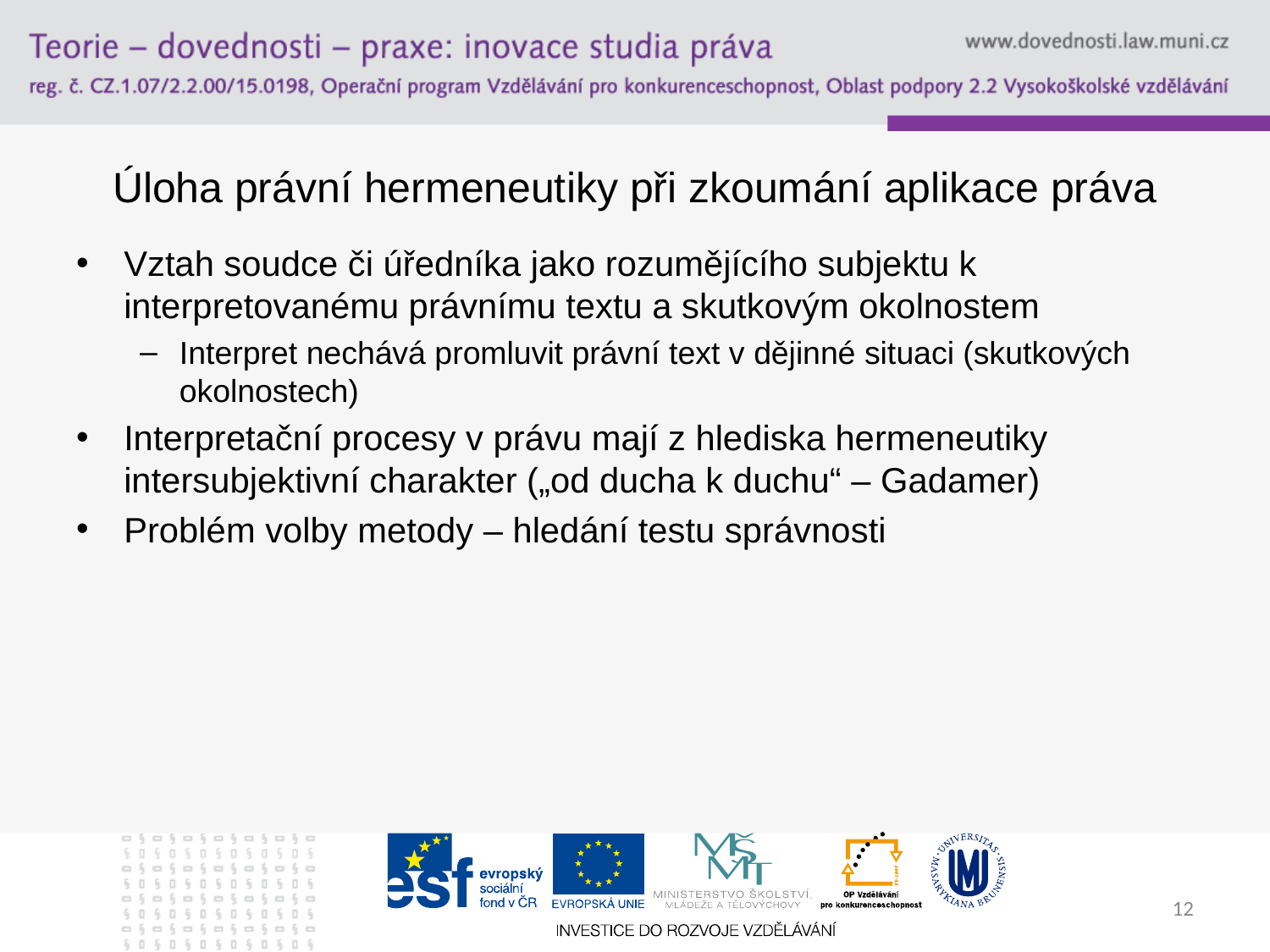

# Úloha právní hermeneutiky při zkoumání aplikace práva
Vztah soudce či úředníka jako rozumějícího subjektu k interpretovanému právnímu textu a skutkovým okolnostem
Interpret nechává promluvit právní text v dějinné situaci (skutkových okolnostech)
Interpretační procesy v právu mají z hlediska hermeneutiky intersubjektivní charakter („od ducha k duchu“ – Gadamer)
Problém volby metody – hledání testu správnosti
12